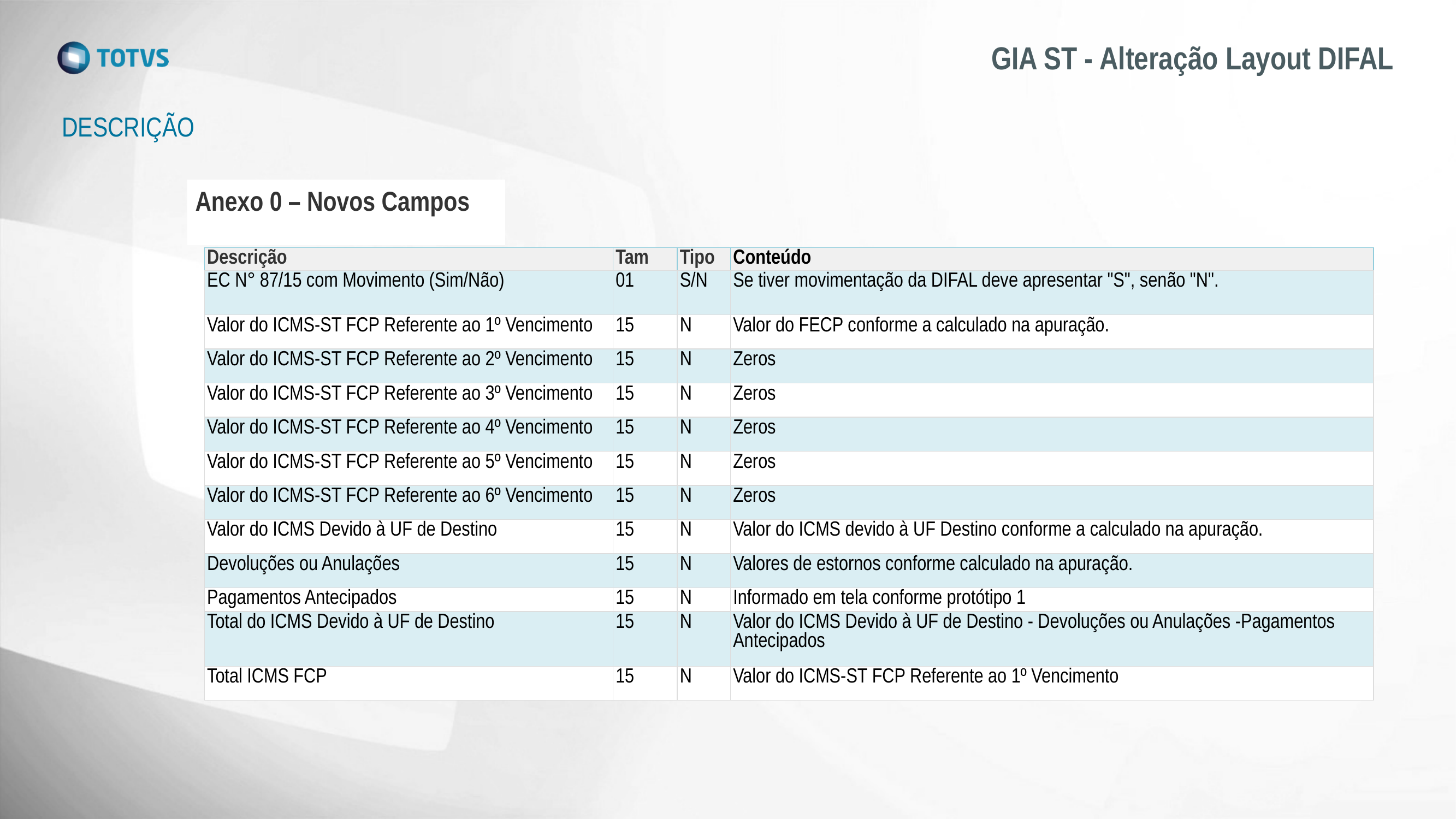

# GIA ST - Alteração Layout DIFAL
DESCRIÇÃO
Anexo 0 – Novos Campos

| Descrição | Tam | Tipo | Conteúdo |
| --- | --- | --- | --- |
| EC N° 87/15 com Movimento (Sim/Não) | 01 | S/N | Se tiver movimentação da DIFAL deve apresentar "S", senão "N". |
| Valor do ICMS-ST FCP Referente ao 1º Vencimento | 15 | N | Valor do FECP conforme a calculado na apuração. |
| Valor do ICMS-ST FCP Referente ao 2º Vencimento | 15 | N | Zeros |
| Valor do ICMS-ST FCP Referente ao 3º Vencimento | 15 | N | Zeros |
| Valor do ICMS-ST FCP Referente ao 4º Vencimento | 15 | N | Zeros |
| Valor do ICMS-ST FCP Referente ao 5º Vencimento | 15 | N | Zeros |
| Valor do ICMS-ST FCP Referente ao 6º Vencimento | 15 | N | Zeros |
| Valor do ICMS Devido à UF de Destino | 15 | N | Valor do ICMS devido à UF Destino conforme a calculado na apuração. |
| Devoluções ou Anulações | 15 | N | Valores de estornos conforme calculado na apuração. |
| Pagamentos Antecipados | 15 | N | Informado em tela conforme protótipo 1 |
| Total do ICMS Devido à UF de Destino | 15 | N | Valor do ICMS Devido à UF de Destino - Devoluções ou Anulações -Pagamentos Antecipados |
| Total ICMS FCP | 15 | N | Valor do ICMS-ST FCP Referente ao 1º Vencimento |